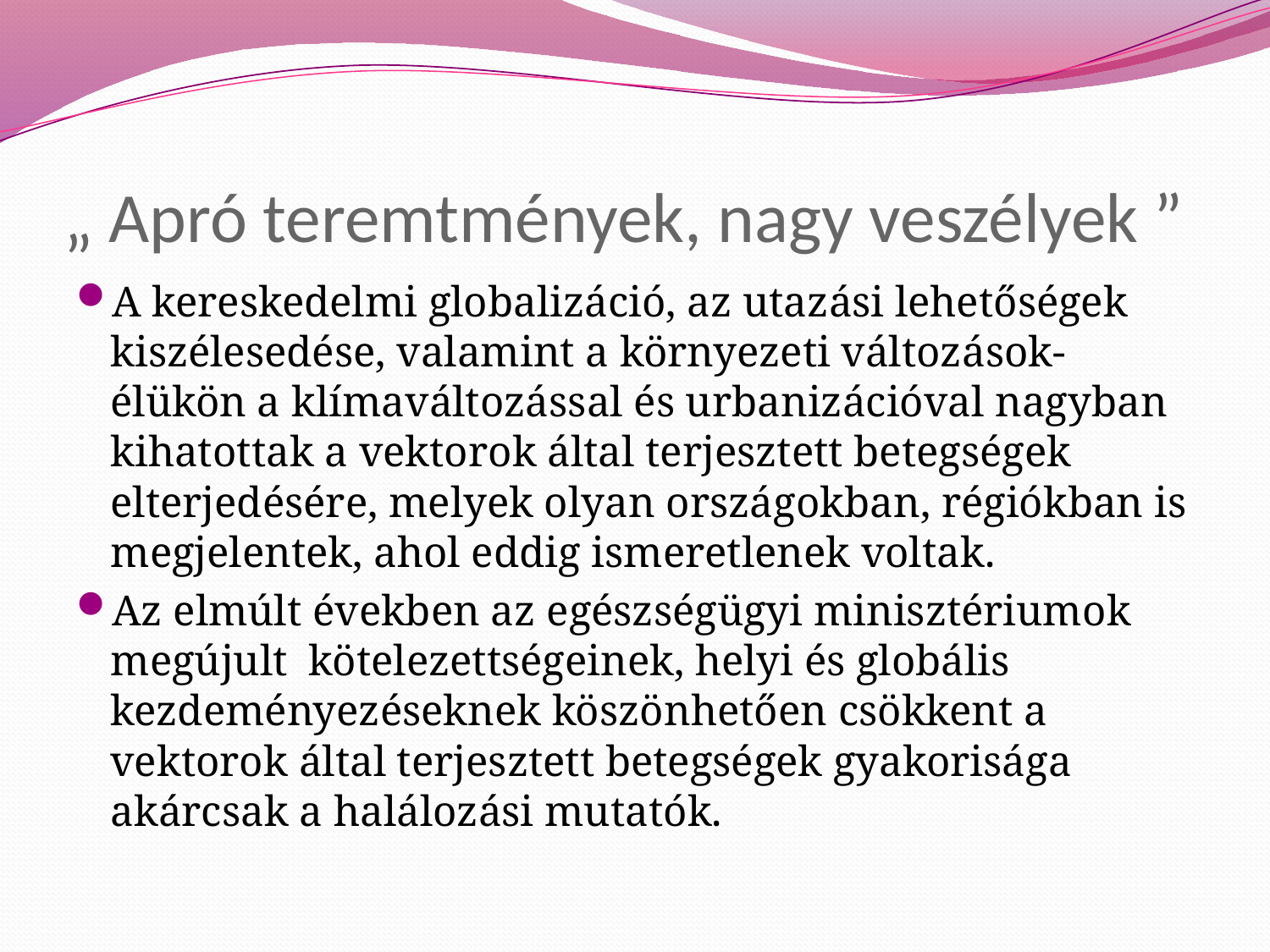

# „ Apró teremtmények, nagy veszélyek ”
A kereskedelmi globalizáció, az utazási lehetőségek kiszélesedése, valamint a környezeti változások- élükön a klímaváltozással és urbanizációval nagyban kihatottak a vektorok által terjesztett betegségek elterjedésére, melyek olyan országokban, régiókban is megjelentek, ahol eddig ismeretlenek voltak.
Az elmúlt években az egészségügyi minisztériumok megújult  kötelezettségeinek, helyi és globális  kezdeményezéseknek köszönhetően csökkent a vektorok által terjesztett betegségek gyakorisága  akárcsak a halálozási mutatók.